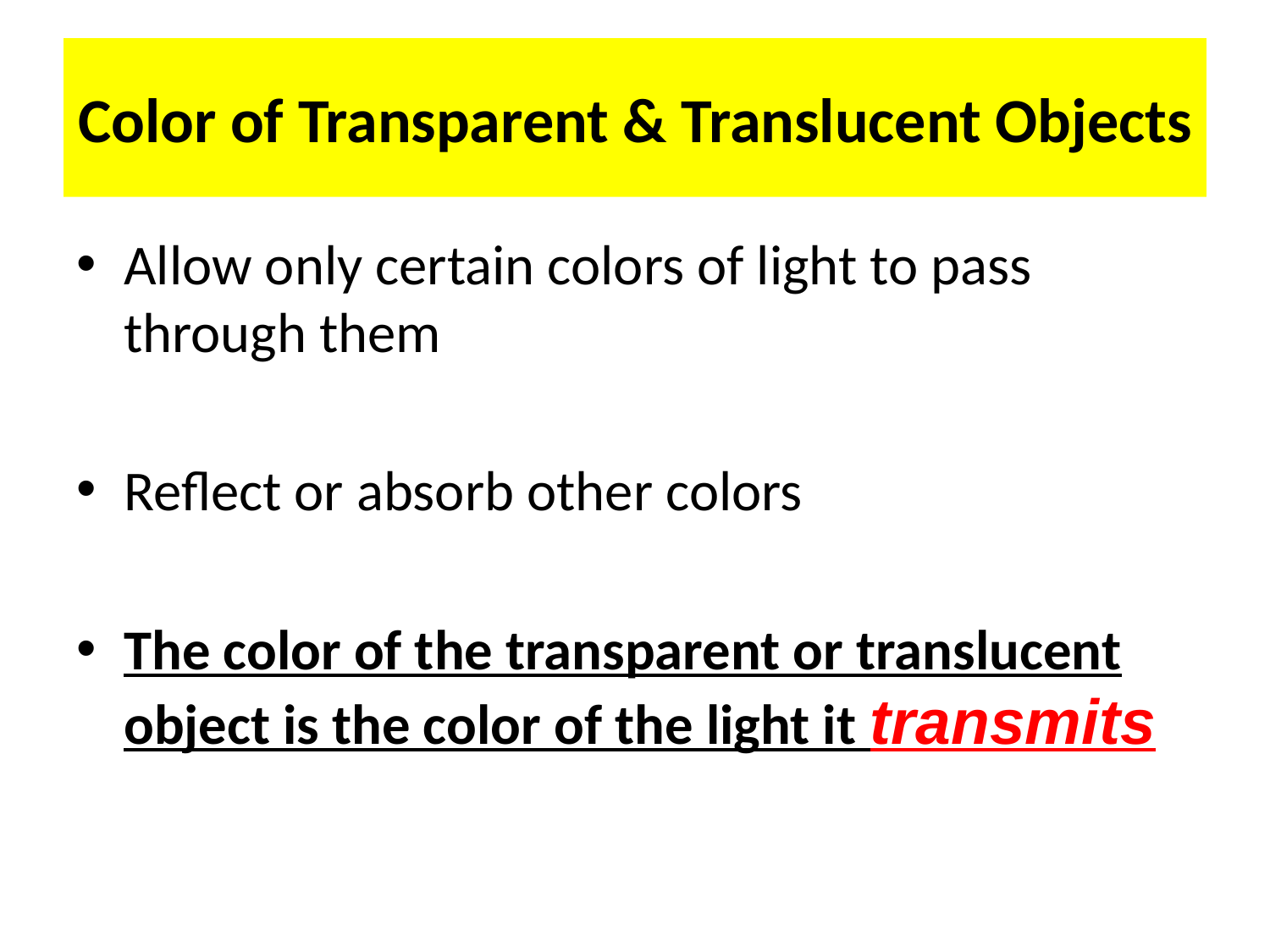

# Color of Transparent & Translucent Objects
Allow only certain colors of light to pass through them

Reflect or absorb other colors

The color of the transparent or translucent object is the color of the light it transmits